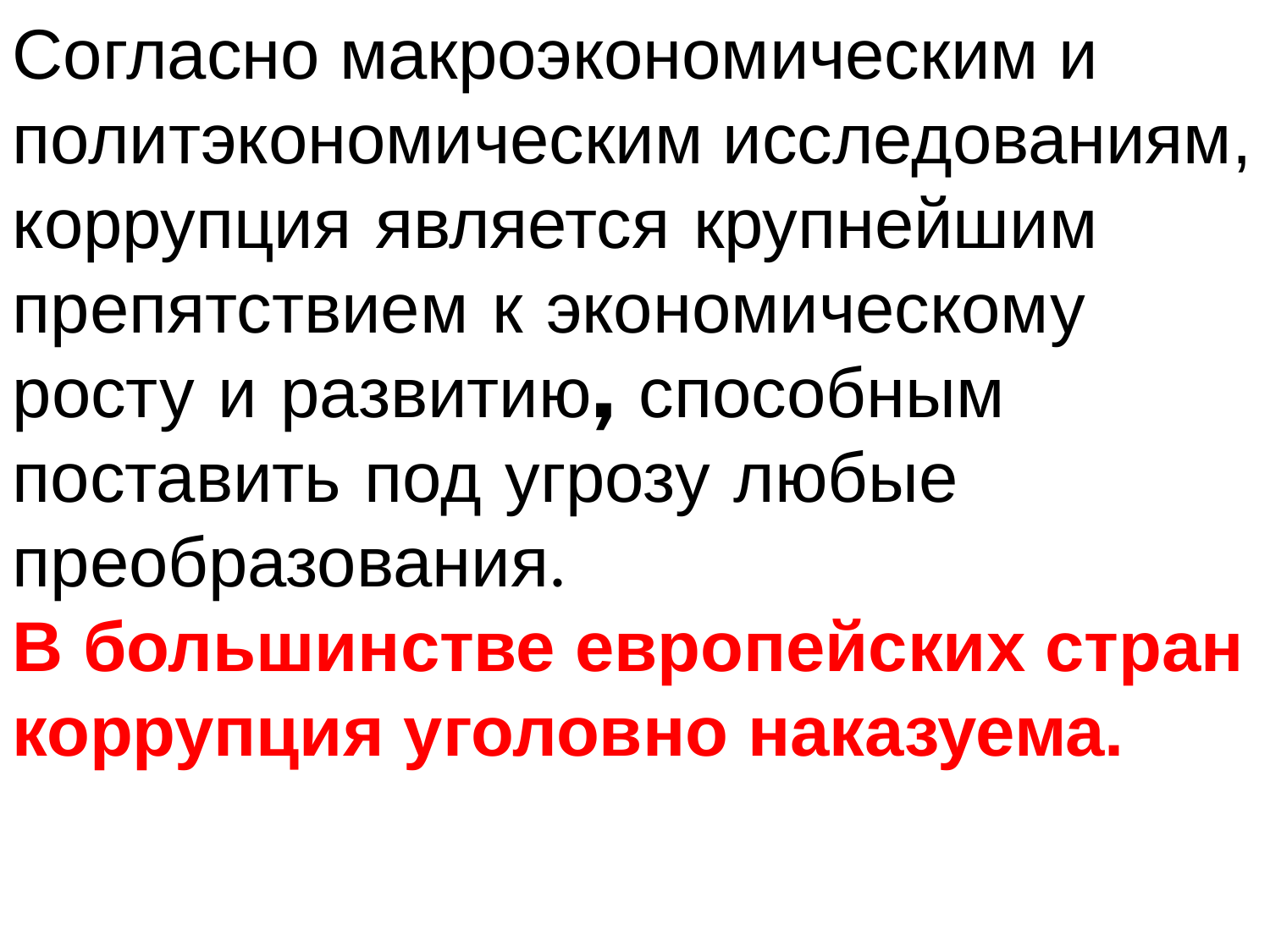

Согласно макроэкономическим и политэкономическим исследованиям,
коррупция является крупнейшим препятствием к экономическому росту и развитию, способным поставить под угрозу любые преобразования.
В большинстве европейских стран коррупция уголовно наказуема.